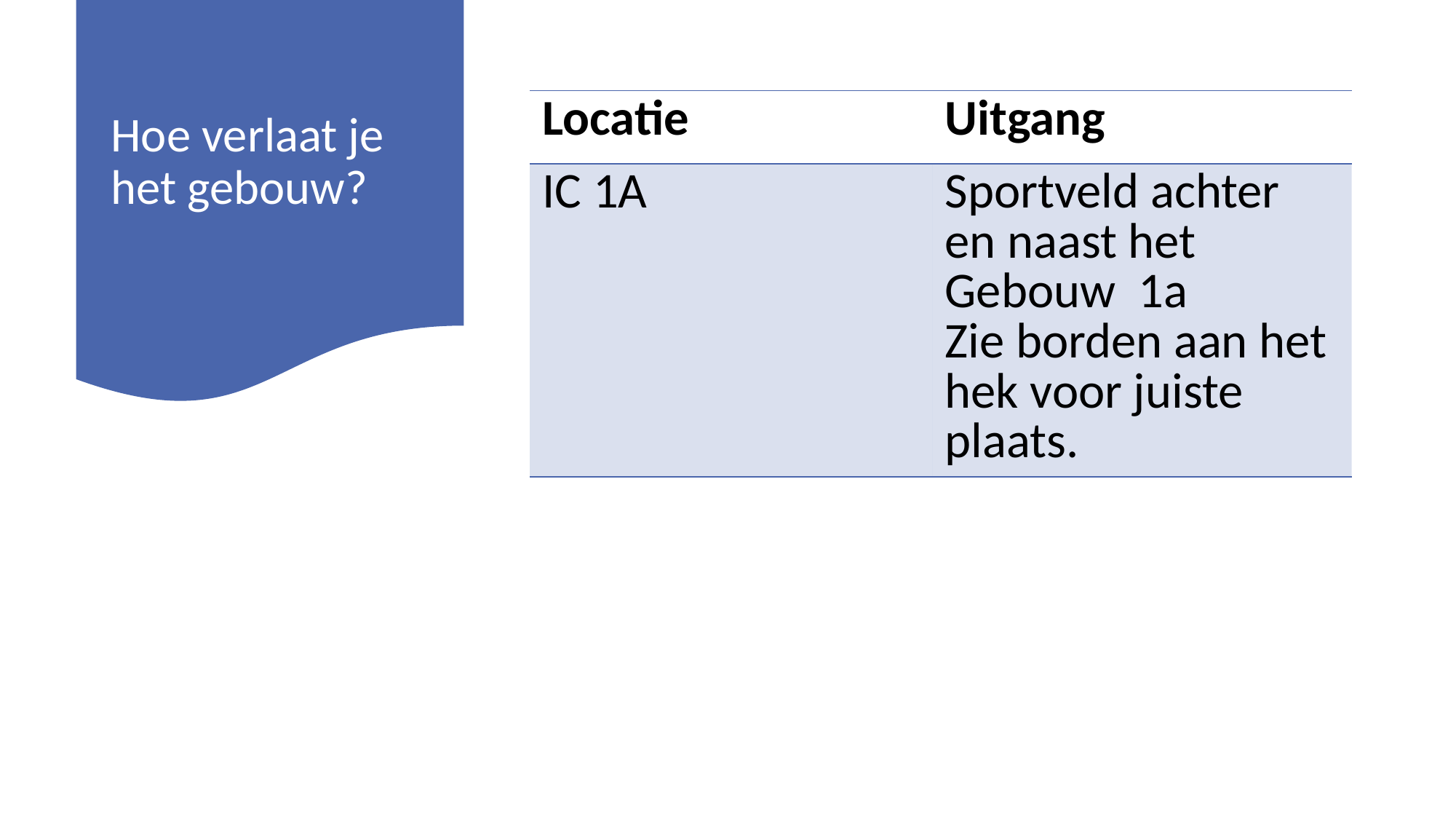

# Hoe verlaat je het gebouw?
| Locatie | Uitgang |
| --- | --- |
| IC 1A | Sportveld achter en naast het Gebouw 1a Zie borden aan het hek voor juiste plaats. |